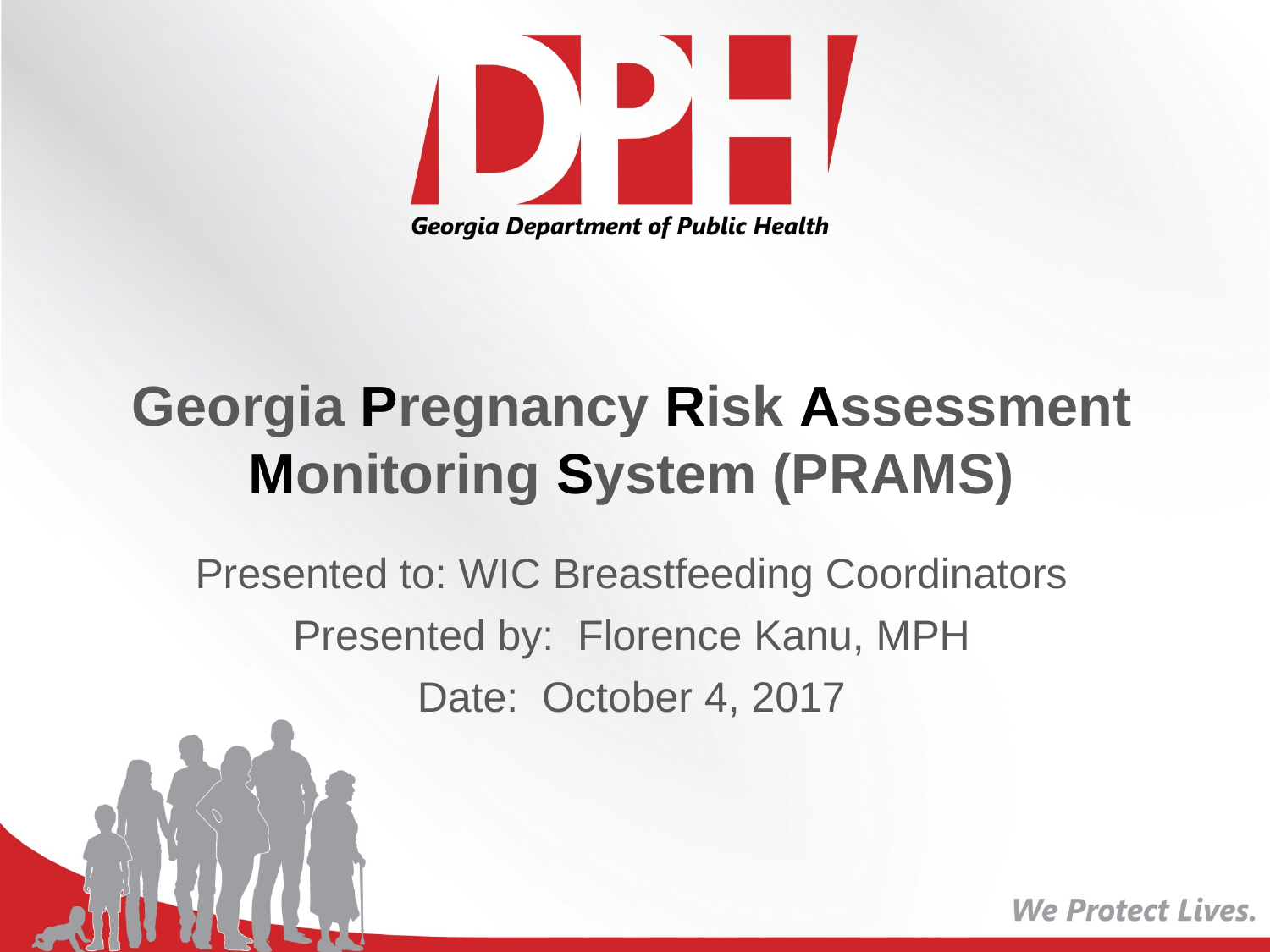

Georgia Pregnancy Risk Assessment Monitoring System (PRAMS)
Presented to: WIC Breastfeeding Coordinators
Presented by:  Florence Kanu, MPH
Date:  October 4, 2017